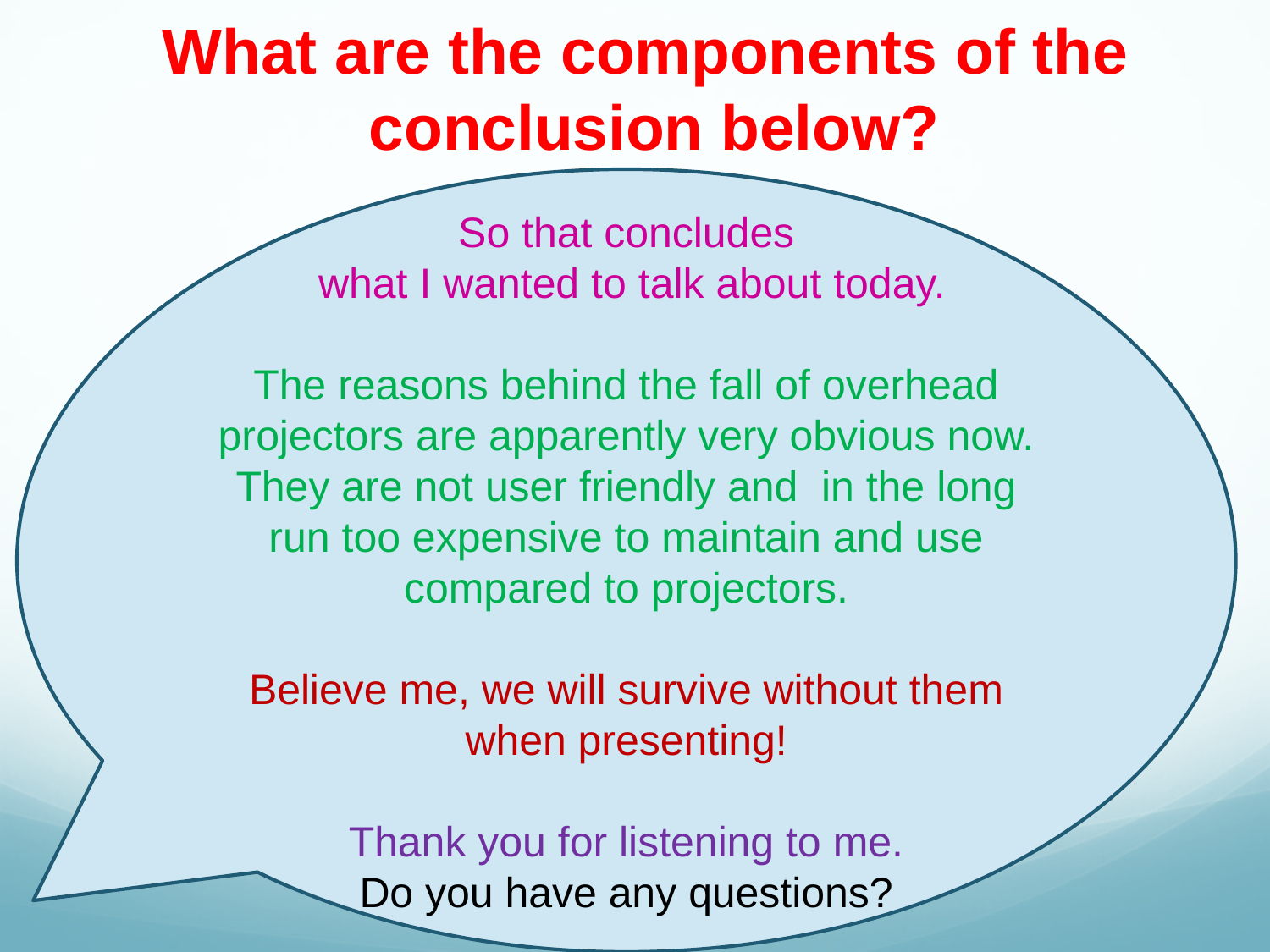

# What are the components of the  conclusion below?
So that concludes
 what I wanted to talk about today.

The reasons behind the fall of overhead projectors are apparently very obvious now.
They are not user friendly and  in the long run too expensive to maintain and use compared to projectors.

Believe me, we will survive without them when presenting!

Thank you for listening to me.
 Do you have any questions?